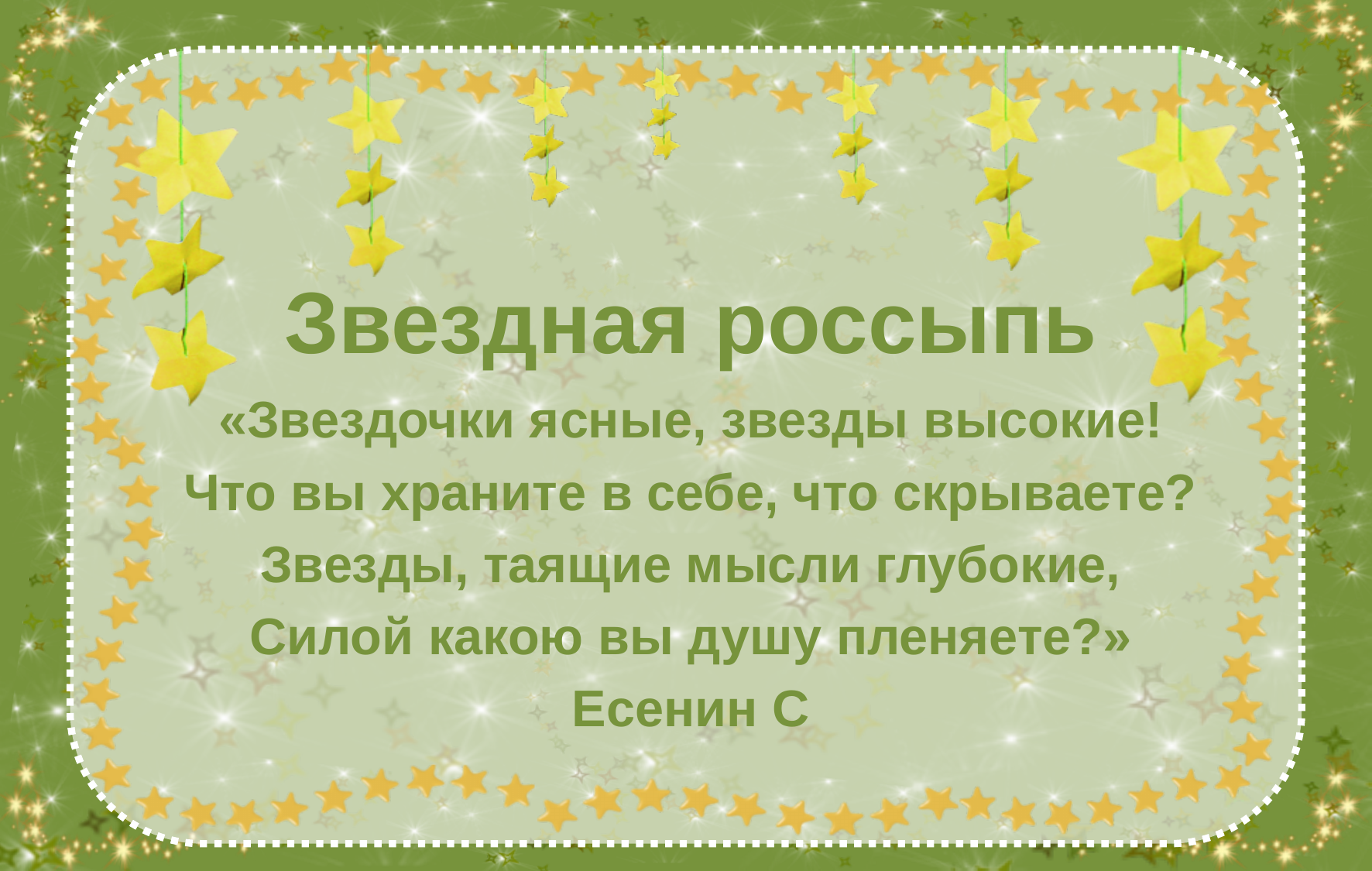

# Звездная россыпь
«Звездочки ясные, звезды высокие!
Что вы храните в себе, что скрываете?
Звезды, таящие мысли глубокие,
Силой какою вы душу пленяете?»
Есенин С